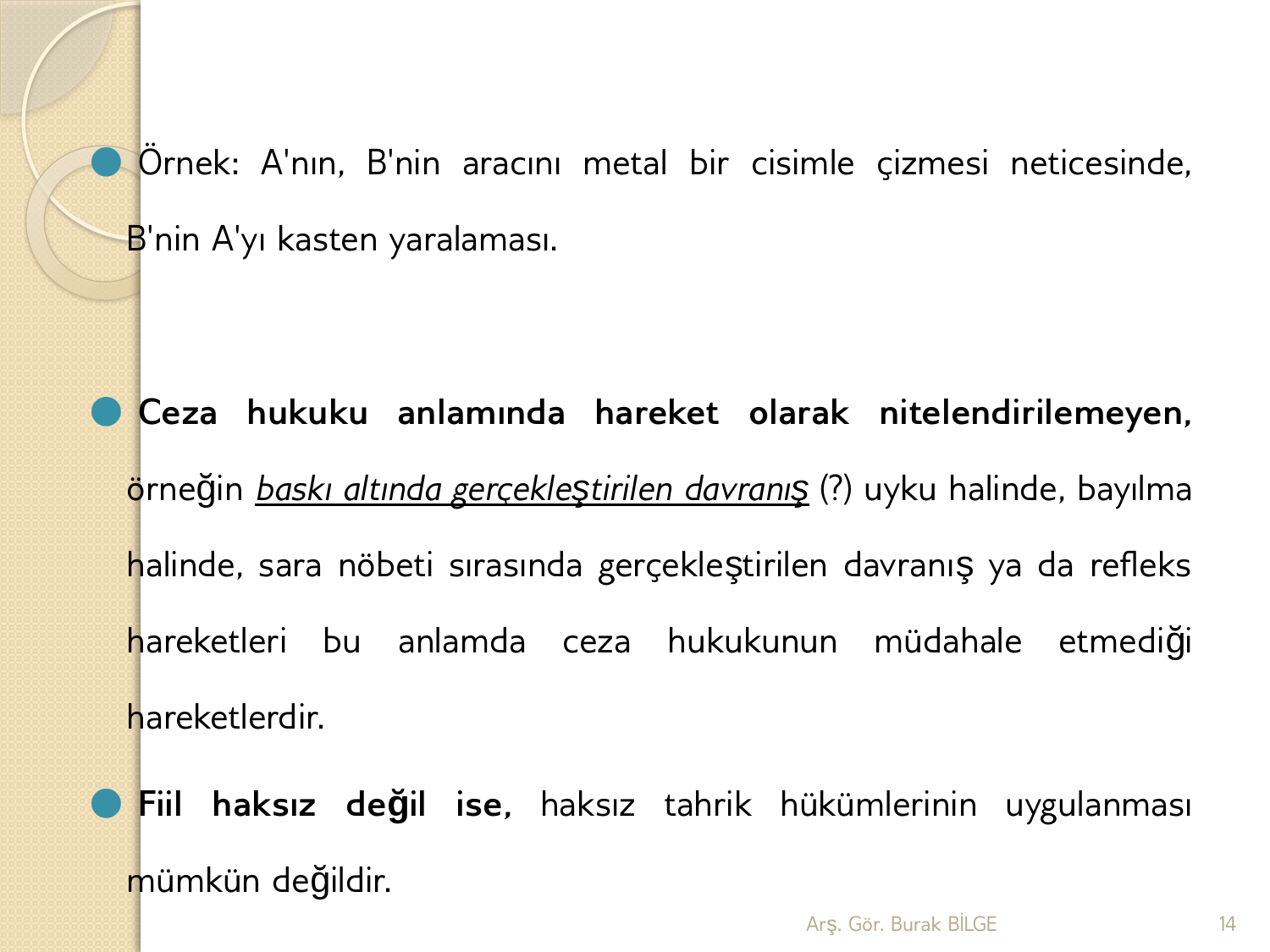

Örnek: A'nın, B'nin aracını metal bir cisimle çizmesi neticesinde, B'nin A'yı kasten yaralaması.

Ceza hukuku anlamında hareket olarak nitelendirilemeyen, örneğin baskı altında gerçekleştirilen davranış (?) uyku halinde, bayılma halinde, sara nöbeti sırasında gerçekleştirilen davranış ya da refleks hareketleri bu anlamda ceza hukukunun müdahale etmediği hareketlerdir.
Fiil haksız değil ise, haksız tahrik hükümlerinin uygulanması mümkün değildir.

Arş. Gör. Burak BİLGE
14